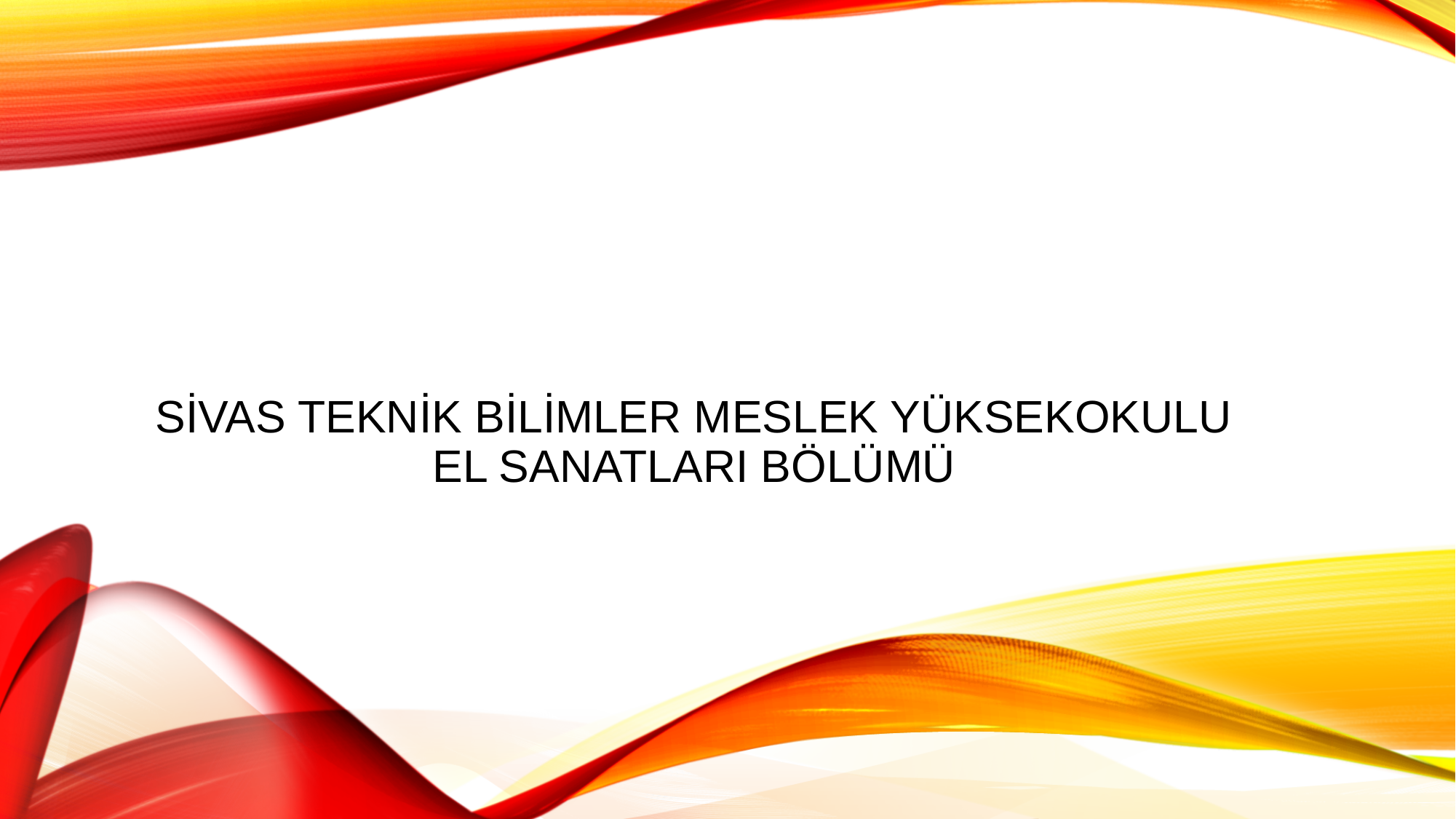

# SİVAS TEKNİK BİLİMLER MESLEK YÜKSEKOKULU EL SANATLARI BÖLÜMÜ